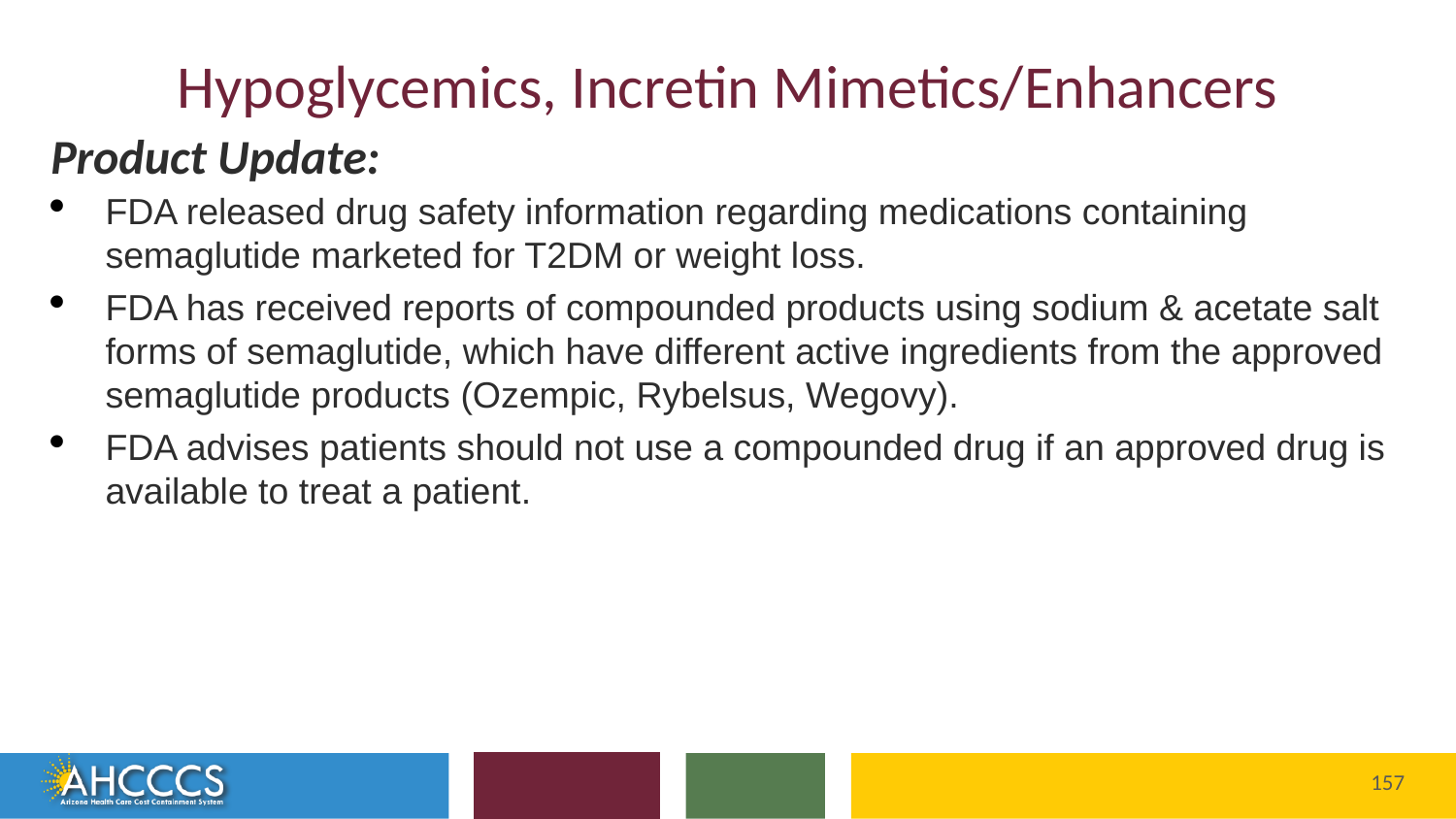

# Hypoglycemics, Incretin Mimetics/Enhancers
Product Update:
FDA released drug safety information regarding medications containing semaglutide marketed for T2DM or weight loss.
FDA has received reports of compounded products using sodium & acetate salt forms of semaglutide, which have different active ingredients from the approved semaglutide products (Ozempic, Rybelsus, Wegovy).
FDA advises patients should not use a compounded drug if an approved drug is available to treat a patient.